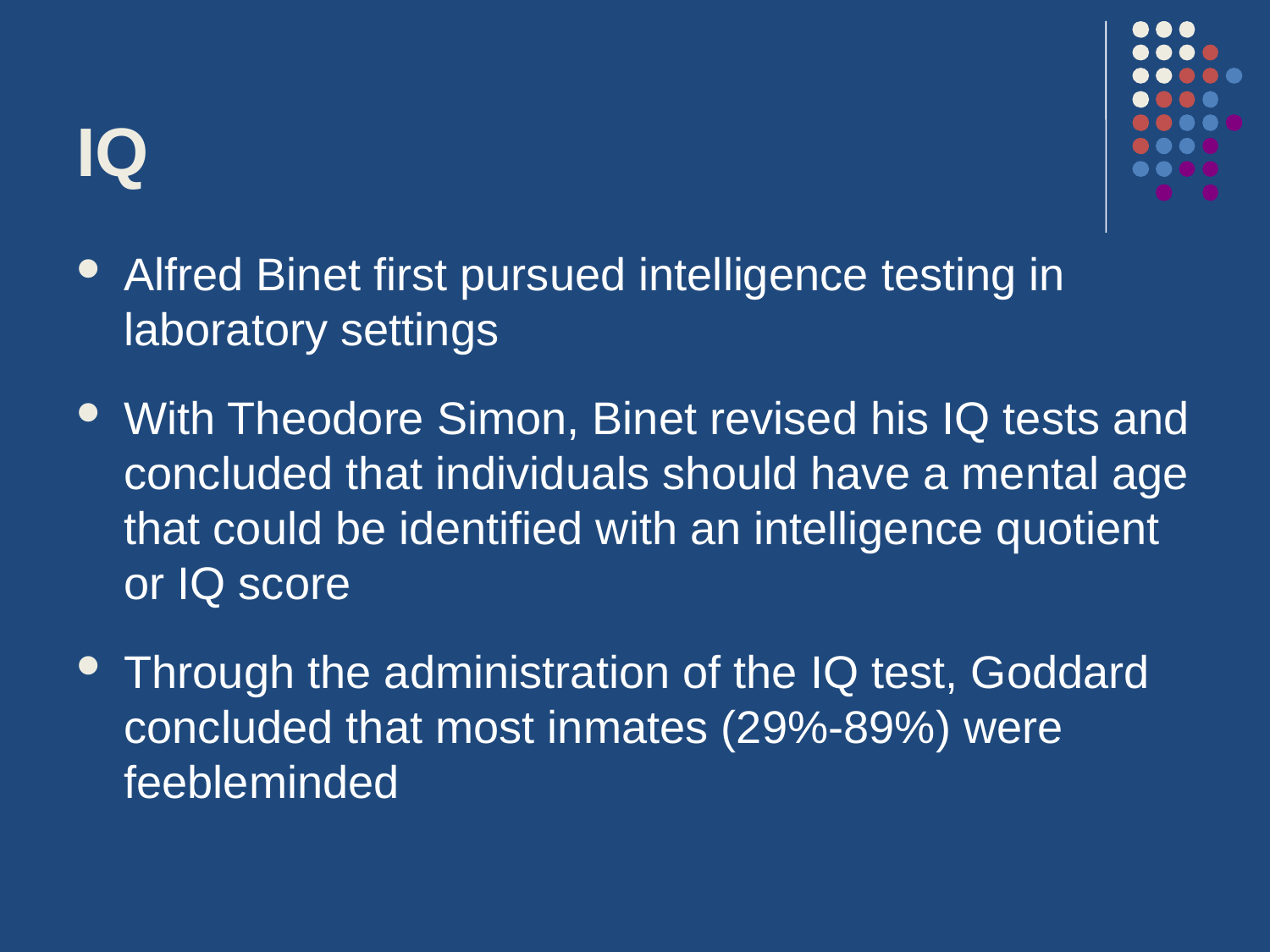

# IQ
Alfred Binet first pursued intelligence testing in laboratory settings

With Theodore Simon, Binet revised his IQ tests and concluded that individuals should have a mental age that could be identified with an intelligence quotient or IQ score

Through the administration of the IQ test, Goddard concluded that most inmates (29%-89%) were feebleminded